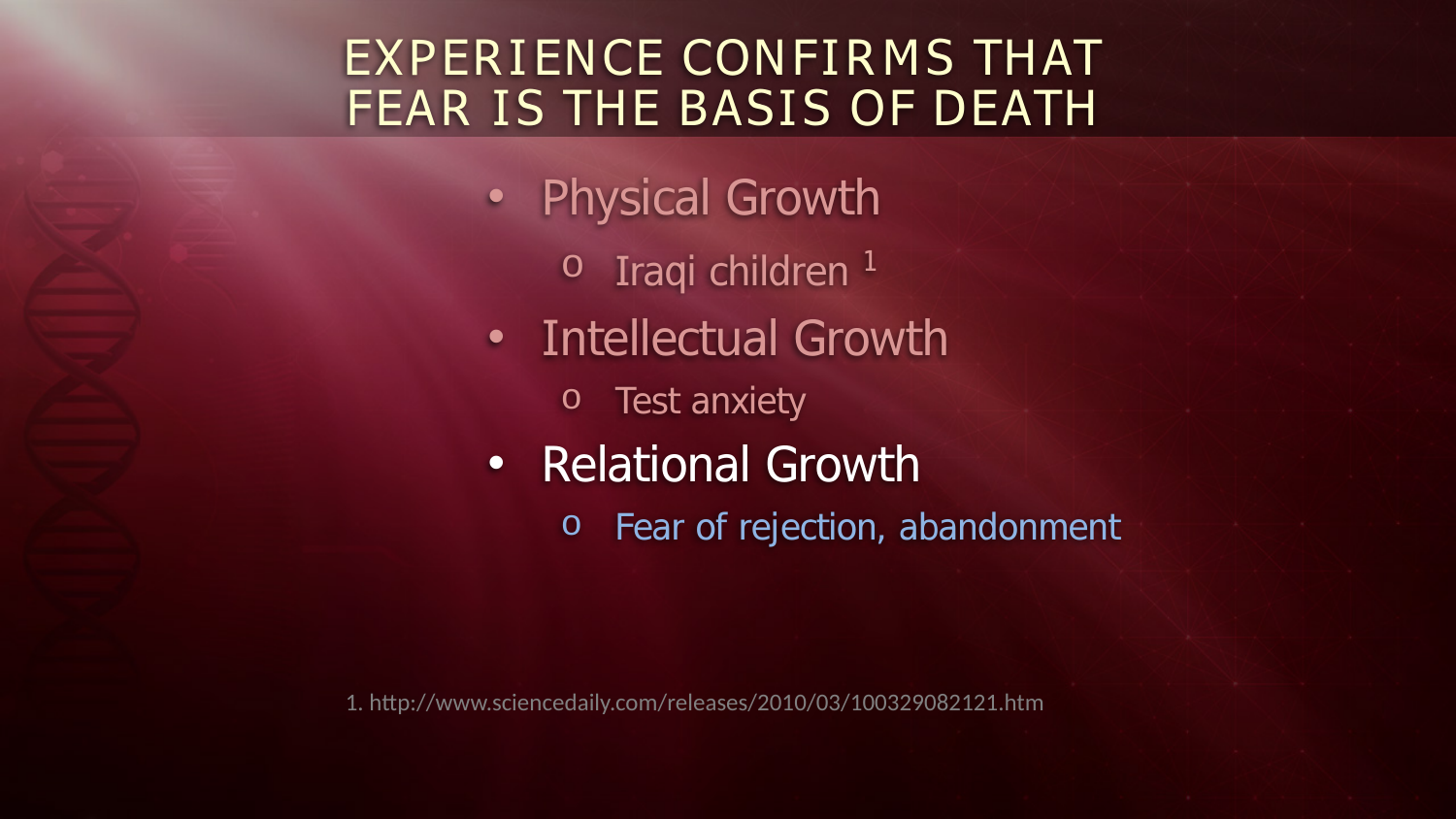

EXPERIENCE CONFIRMS THAT
FEAR IS THE BASIS OF DEATH

Physical Growth
Iraqi children 1
Intellectual Growth
Test anxiety
Relational Growth
Fear of rejection, abandonment

1. http://www.sciencedaily.com/releases/2010/03/100329082121.htm